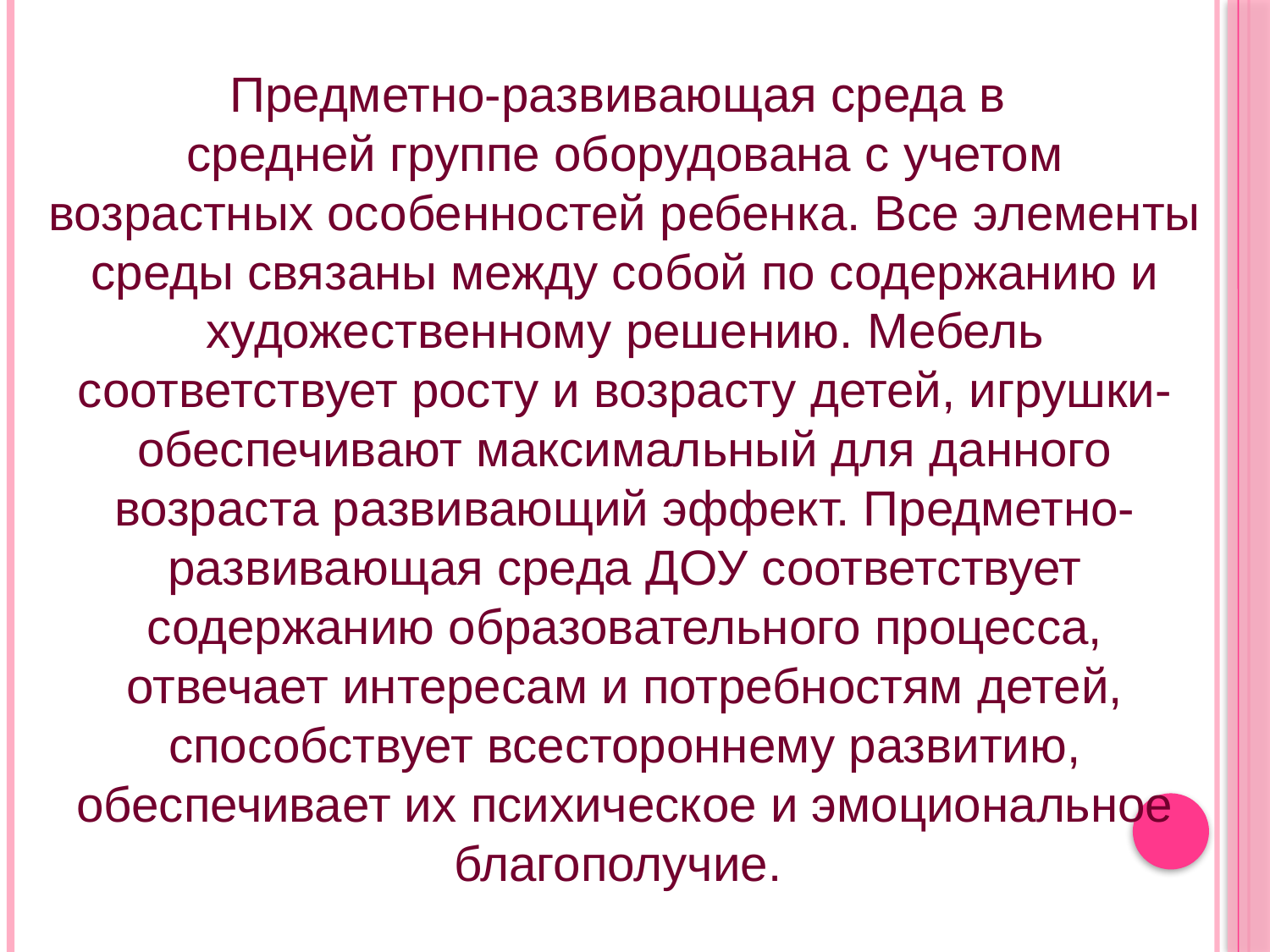

Предметно-развивающая среда в
средней группе оборудована с учетом возрастных особенностей ребенка. Все элементы среды связаны между собой по содержанию и художественному решению. Мебель соответствует росту и возрасту детей, игрушки- обеспечивают максимальный для данного возраста развивающий эффект. Предметно-развивающая среда ДОУ соответствует содержанию образовательного процесса, отвечает интересам и потребностям детей, способствует всестороннему развитию, обеспечивает их психическое и эмоциональное благополучие.